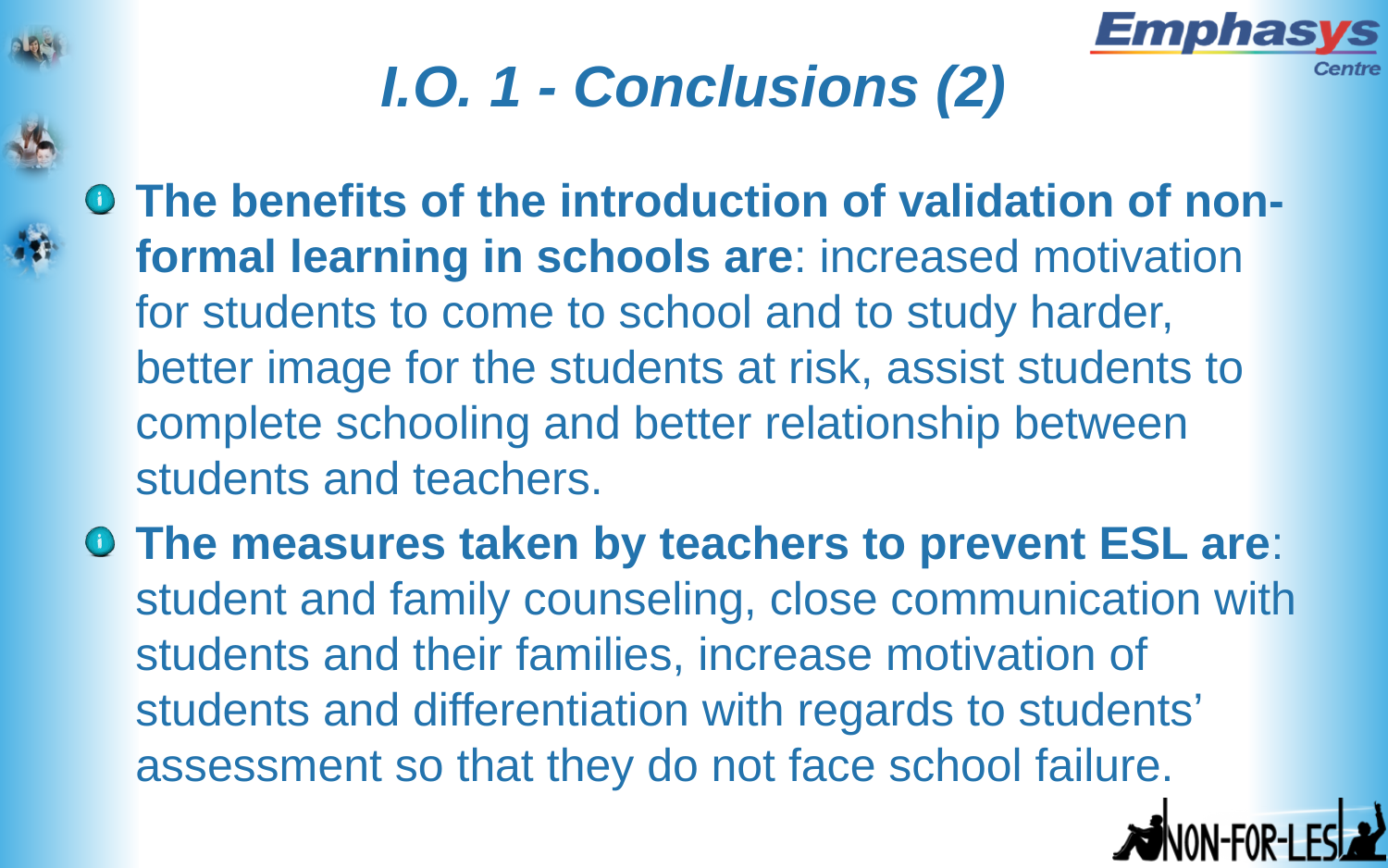

# I.O. 1 - Conclusions (2)
The benefits of the introduction of validation of non-formal learning in schools are: increased motivation for students to come to school and to study harder, better image for the students at risk, assist students to complete schooling and better relationship between students and teachers.
The measures taken by teachers to prevent ESL are: student and family counseling, close communication with students and their families, increase motivation of students and differentiation with regards to students’ assessment so that they do not face school failure.